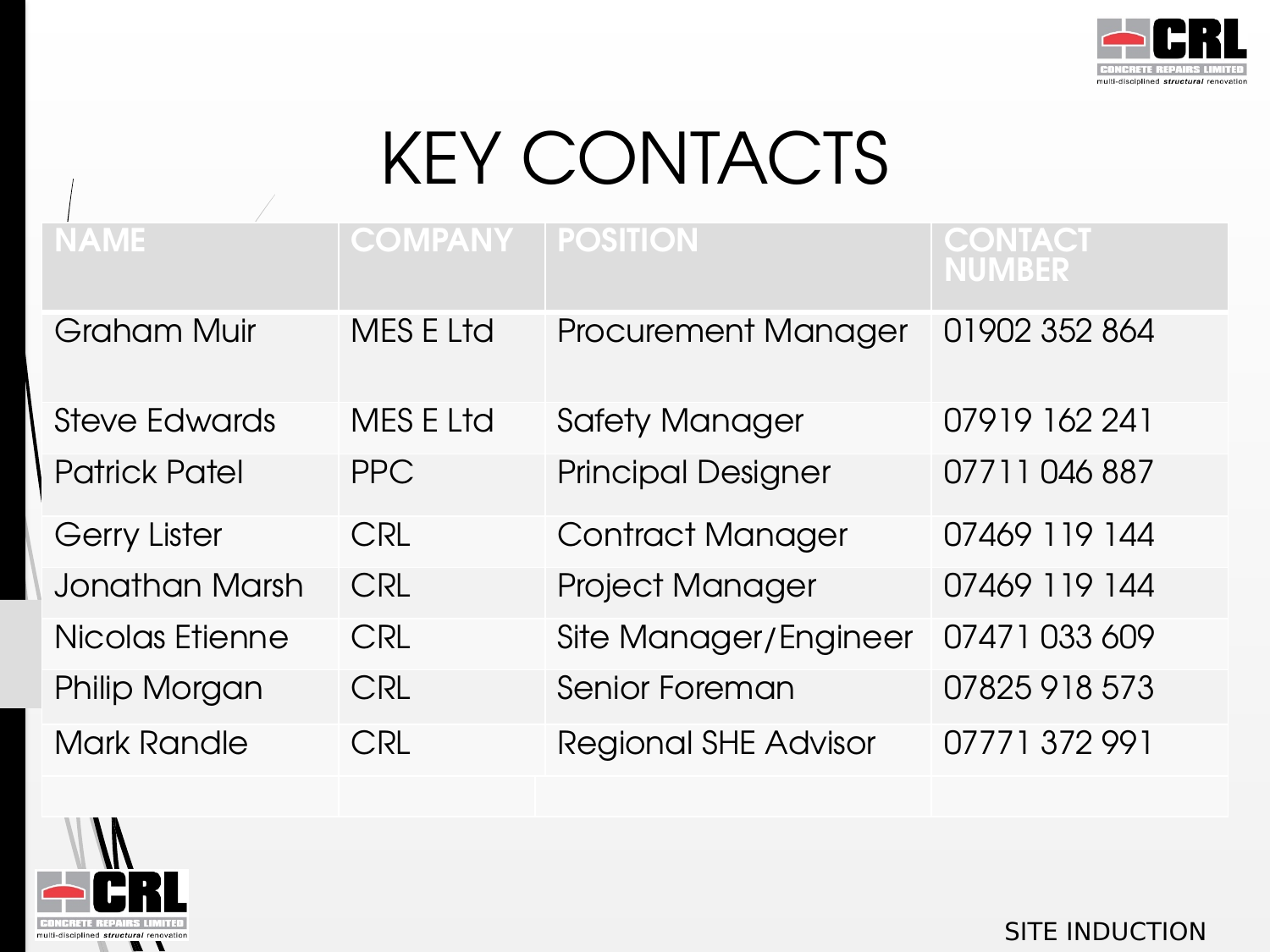

KEY CONTACTS
| NAME | COMPANY | POSITION | CONTACT NUMBER |
| --- | --- | --- | --- |
| Graham Muir | MES E Ltd | Project Manager | 07919 696945 |
| Steve Edwards | MES E Ltd | Safety Manager | 01905 361238 |
| Gerry Lister | CRL | Contract Manager | 07827 894580 |
| Nicolas Etienne | CRL | Site Manager/Engineer | 07471 033609 |
| Philip Morgan | CRL | Senior Foreman | 07827 894032 |
| Mark Randle | CRL | Regional SHE Advisor | 07771 372991 |
| NAME | COMPANY | POSITION | CONTACT NUMBER |
| --- | --- | --- | --- |
| Graham Muir | MES E Ltd | Procurement Manager | 01902 352 864 |
| Steve Edwards | MES E Ltd | Safety Manager | 07919 162 241 |
| Patrick Patel | PPC | Principal Designer | 07711 046 887 |
| Gerry Lister | CRL | Contract Manager | 07469 119 144 |
| Jonathan Marsh | CRL | Project Manager | 07469 119 144 |
| Nicolas Etienne | CRL | Site Manager/Engineer | 07471 033 609 |
| Philip Morgan | CRL | Senior Foreman | 07825 918 573 |
| Mark Randle | CRL | Regional SHE Advisor | 07771 372 991 |
3
SITE INDUCTION